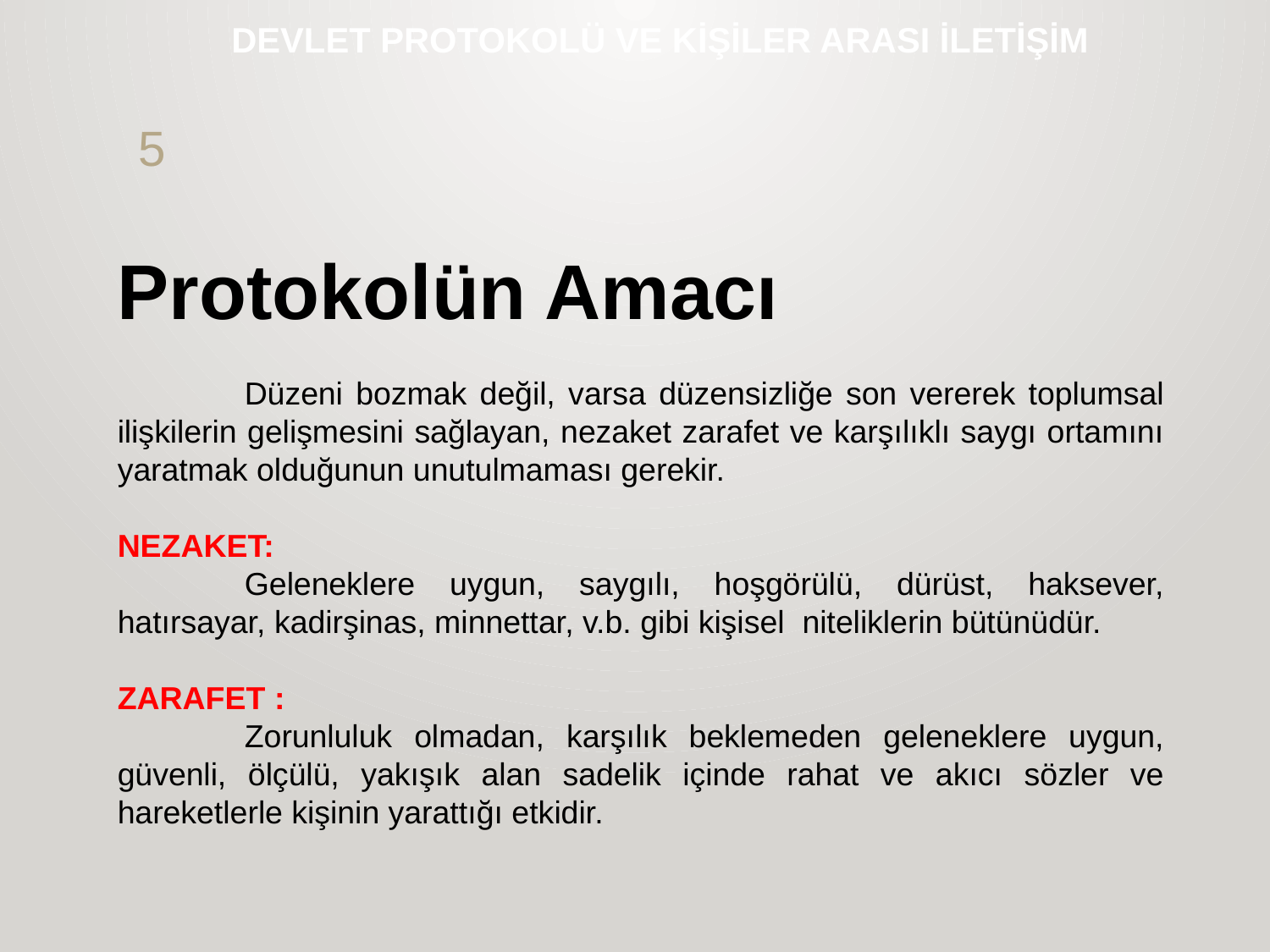

# DEVLET PROTOKOLÜ VE KİŞİLER ARASI İLETİŞİM
5
Protokolün Amacı

	Düzeni bozmak değil, varsa düzensizliğe son vererek toplumsal ilişkilerin gelişmesini sağlayan, nezaket zarafet ve karşılıklı saygı ortamını yaratmak olduğunun unutulmaması gerekir.

NEZAKET:
	Geleneklere uygun, saygılı, hoşgörülü, dürüst, haksever, hatırsayar, kadirşinas, minnettar, v.b. gibi kişisel  niteliklerin bütünüdür.

ZARAFET :
	Zorunluluk olmadan, karşılık beklemeden geleneklere uygun, güvenli, ölçülü, yakışık alan sadelik içinde rahat ve akıcı sözler ve hareketlerle kişinin yarattığı etkidir.